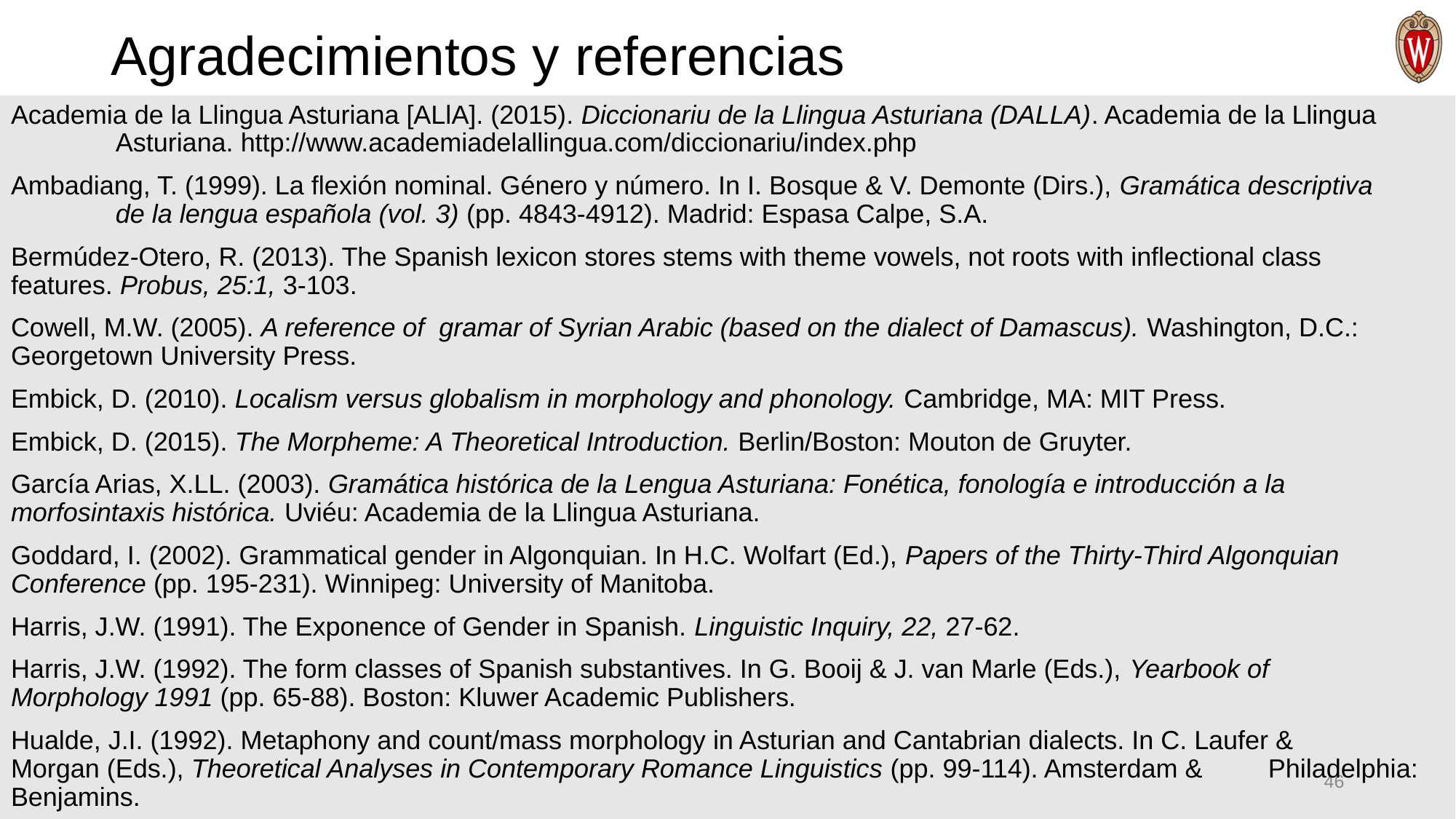

# Agradecimientos y referencias
Academia de la Llingua Asturiana [ALlA]. (2015). Diccionariu de la Llingua Asturiana (DALLA). Academia de la Llingua 	Asturiana. http://www.academiadelallingua.com/diccionariu/index.php
Ambadiang, T. (1999). La flexión nominal. Género y número. In I. Bosque & V. Demonte (Dirs.), Gramática descriptiva 	de la lengua española (vol. 3) (pp. 4843-4912). Madrid: Espasa Calpe, S.A.
Bermúdez-Otero, R. (2013). The Spanish lexicon stores stems with theme vowels, not roots with inflectional class 	features. Probus, 25:1, 3-103.
Cowell, M.W. (2005). A reference of  gramar of Syrian Arabic (based on the dialect of Damascus). Washington, D.C.: 	Georgetown University Press.
Embick, D. (2010). Localism versus globalism in morphology and phonology. Cambridge, MA: MIT Press.
Embick, D. (2015). The Morpheme: A Theoretical Introduction. Berlin/Boston: Mouton de Gruyter.
García Arias, X.LL. (2003). Gramática histórica de la Lengua Asturiana: Fonética, fonología e introducción a la 	morfosintaxis histórica. Uviéu: Academia de la Llingua Asturiana.
Goddard, I. (2002). Grammatical gender in Algonquian. In H.C. Wolfart (Ed.), Papers of the Thirty-Third Algonquian 	Conference (pp. 195-231). Winnipeg: University of Manitoba.
Harris, J.W. (1991). The Exponence of Gender in Spanish. Linguistic Inquiry, 22, 27-62.
Harris, J.W. (1992). The form classes of Spanish substantives. In G. Booij & J. van Marle (Eds.), Yearbook of 	Morphology 1991 (pp. 65-88). Boston: Kluwer Academic Publishers.
Hualde, J.I. (1992). Metaphony and count/mass morphology in Asturian and Cantabrian dialects. In C. Laufer & 	Morgan (Eds.), Theoretical Analyses in Contemporary Romance Linguistics (pp. 99-114). Amsterdam & 	Philadelphia: Benjamins.
46